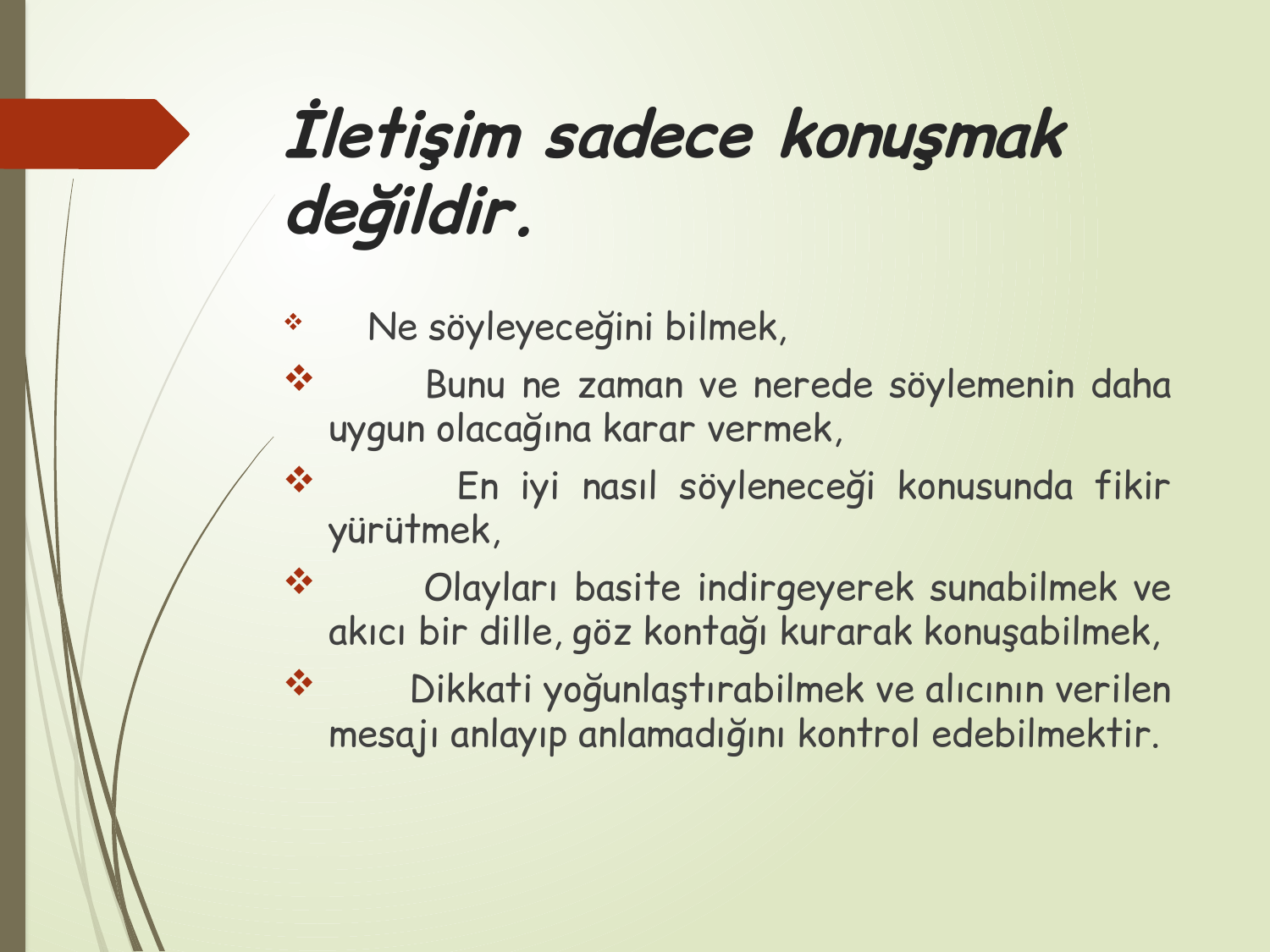

# İletişim sadece konuşmak değildir.
      Ne söyleyeceğini bilmek,
      Bunu ne zaman ve nerede söylemenin daha uygun olacağına karar vermek,
      En iyi nasıl söyleneceği konusunda fikir yürütmek,
      Olayları basite indirgeyerek sunabilmek ve akıcı bir dille, göz kontağı kurarak konuşabilmek,
       Dikkati yoğunlaştırabilmek ve alıcının verilen mesajı anlayıp anlamadığını kontrol edebilmektir.